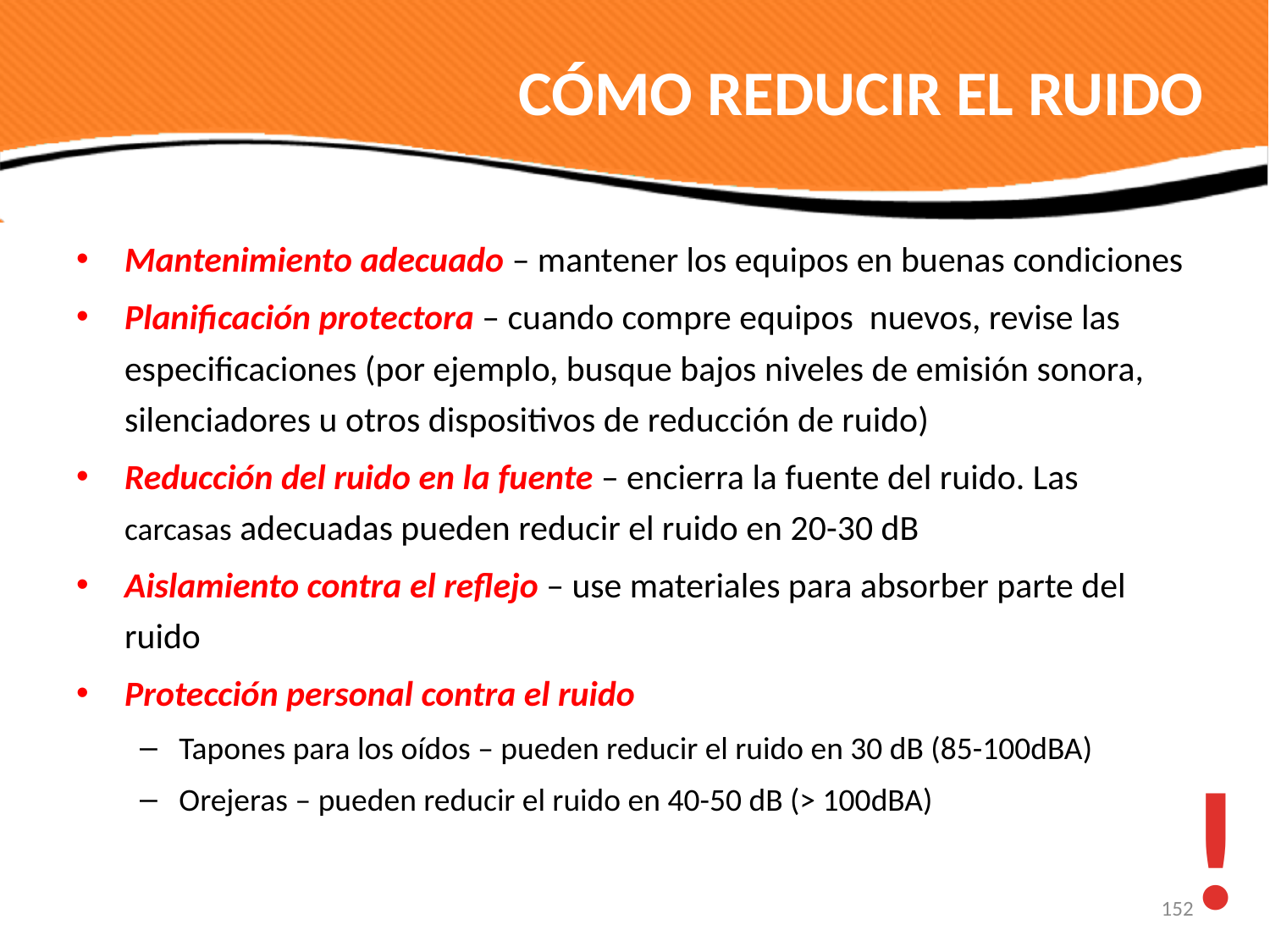

# CÓMO REDUCIR EL RUIDO
Mantenimiento adecuado – mantener los equipos en buenas condiciones
Planificación protectora – cuando compre equipos  nuevos, revise las especificaciones (por ejemplo, busque bajos niveles de emisión sonora, silenciadores u otros dispositivos de reducción de ruido)
Reducción del ruido en la fuente – encierra la fuente del ruido. Las carcasas adecuadas pueden reducir el ruido en 20-30 dB
Aislamiento contra el reflejo – use materiales para absorber parte del ruido
Protección personal contra el ruido
Tapones para los oídos – pueden reducir el ruido en 30 dB (85-100dBA)
Orejeras – pueden reducir el ruido en 40-50 dB (> 100dBA)
!
152